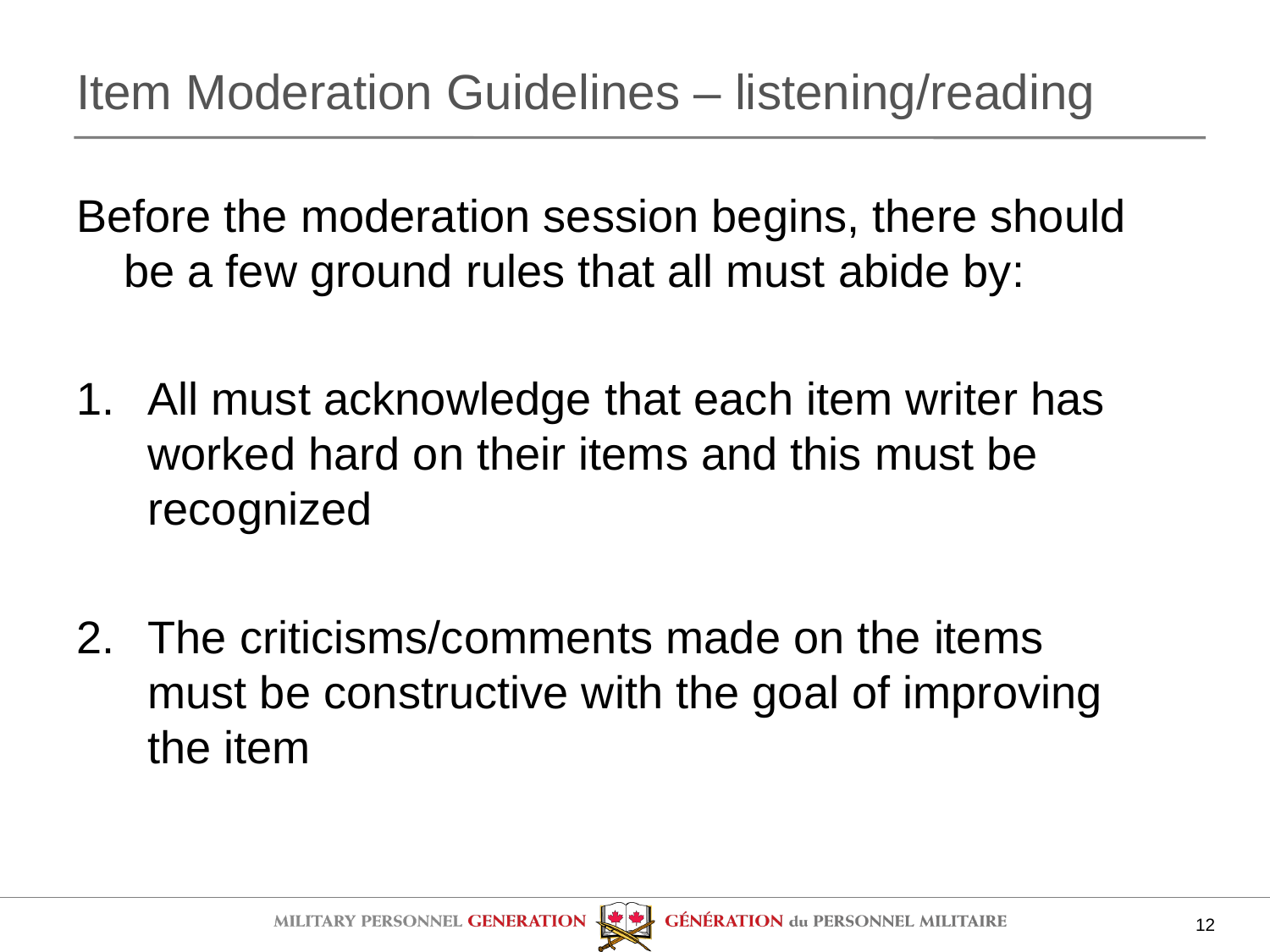

# Item Moderation Guidelines – listening/reading
Before the moderation session begins, there should be a few ground rules that all must abide by:

All must acknowledge that each item writer has worked hard on their items and this must be recognized

The criticisms/comments made on the items must be constructive with the goal of improving the item

12